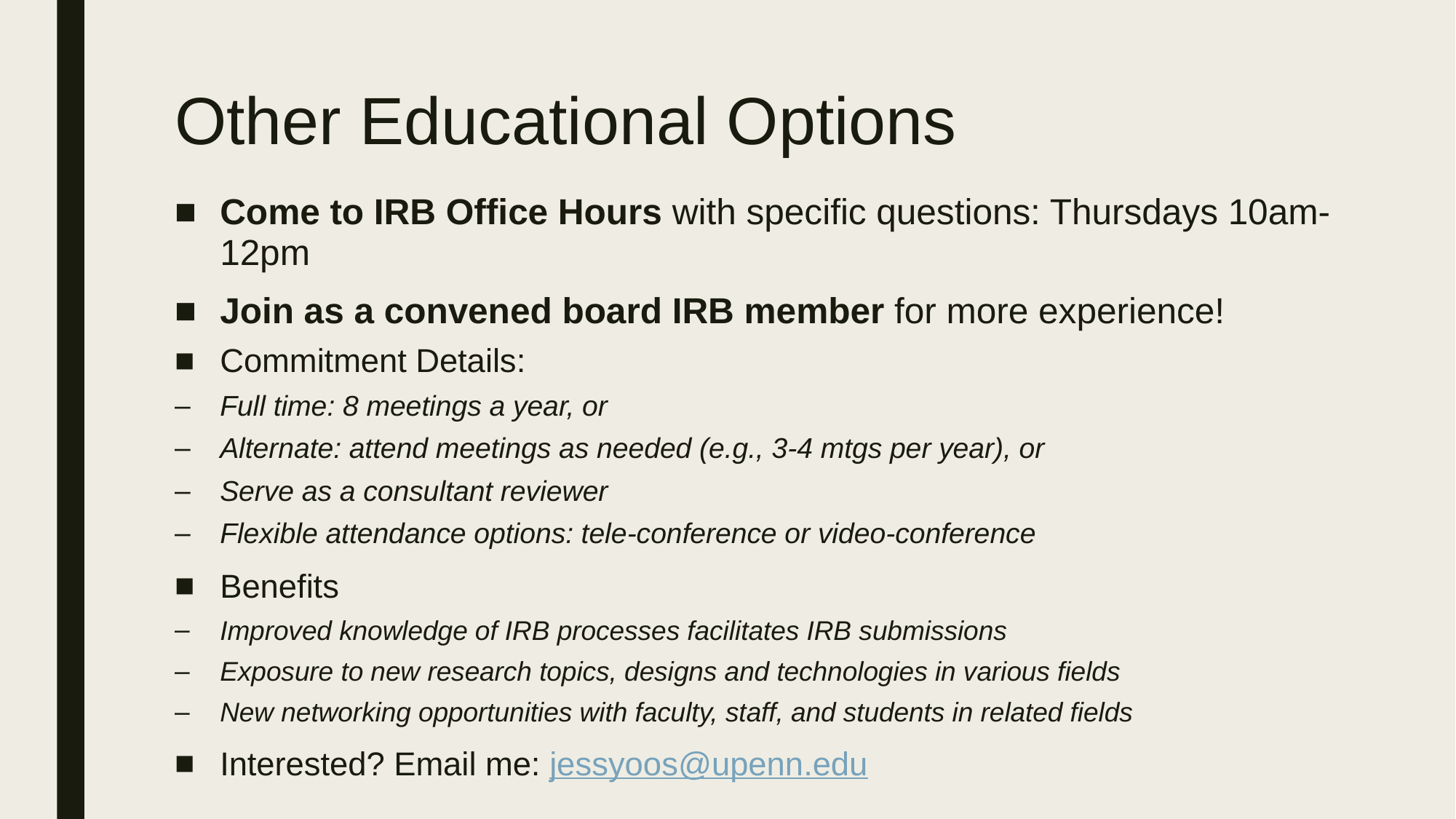

# Other Educational Options
Come to IRB Office Hours with specific questions: Thursdays 10am-12pm
Join as a convened board IRB member for more experience!
Commitment Details:
Full time: 8 meetings a year, or
Alternate: attend meetings as needed (e.g., 3-4 mtgs per year), or
Serve as a consultant reviewer
Flexible attendance options: tele-conference or video-conference
Benefits
Improved knowledge of IRB processes facilitates IRB submissions
Exposure to new research topics, designs and technologies in various fields
New networking opportunities with faculty, staff, and students in related fields
Interested? Email me: jessyoos@upenn.edu